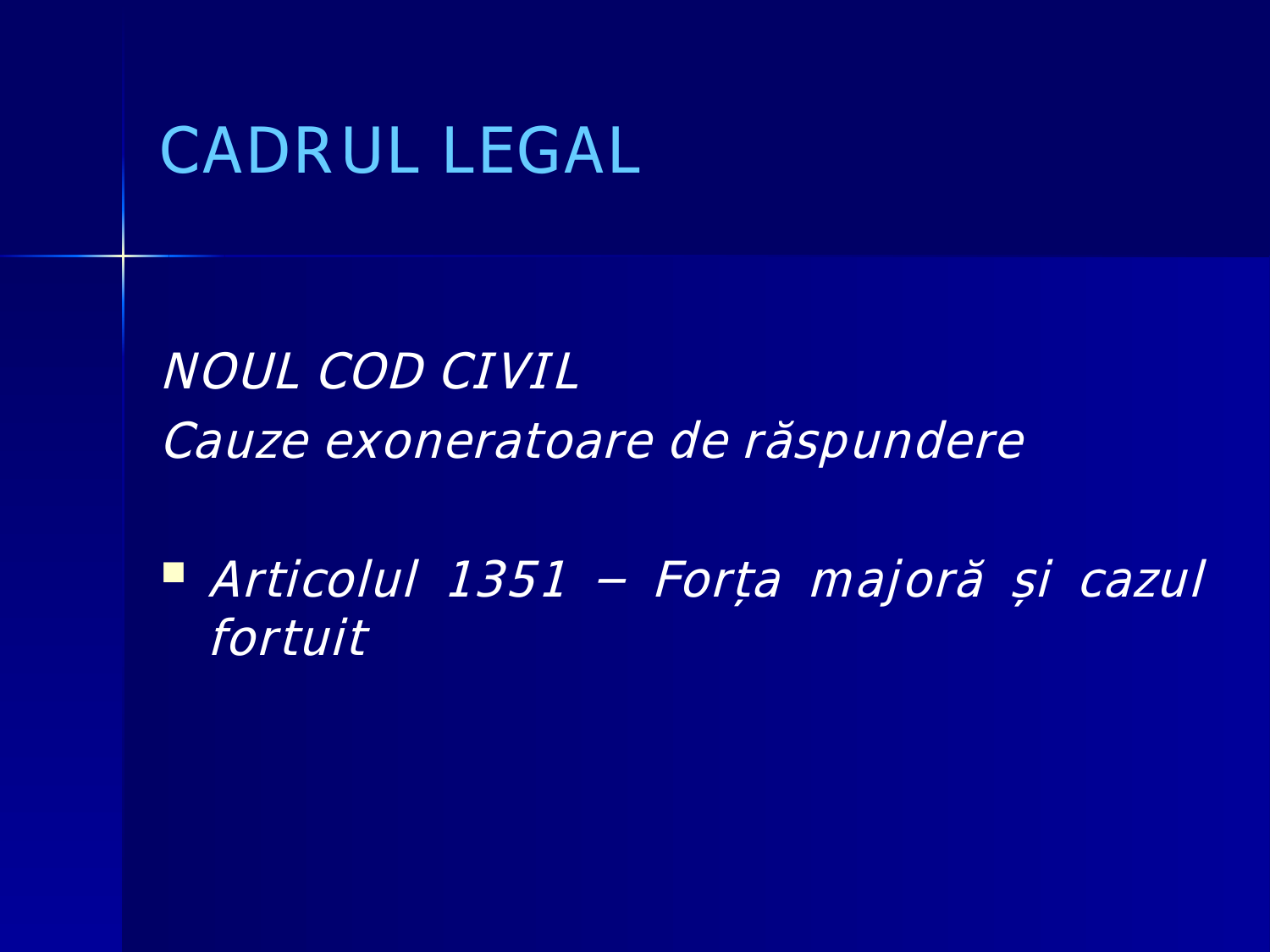

# CADRUL LEGAL

NOUL COD CIVIL
Cauze exoneratoare de răspundere

Articolul 1351 – Forța majoră și cazul fortuit